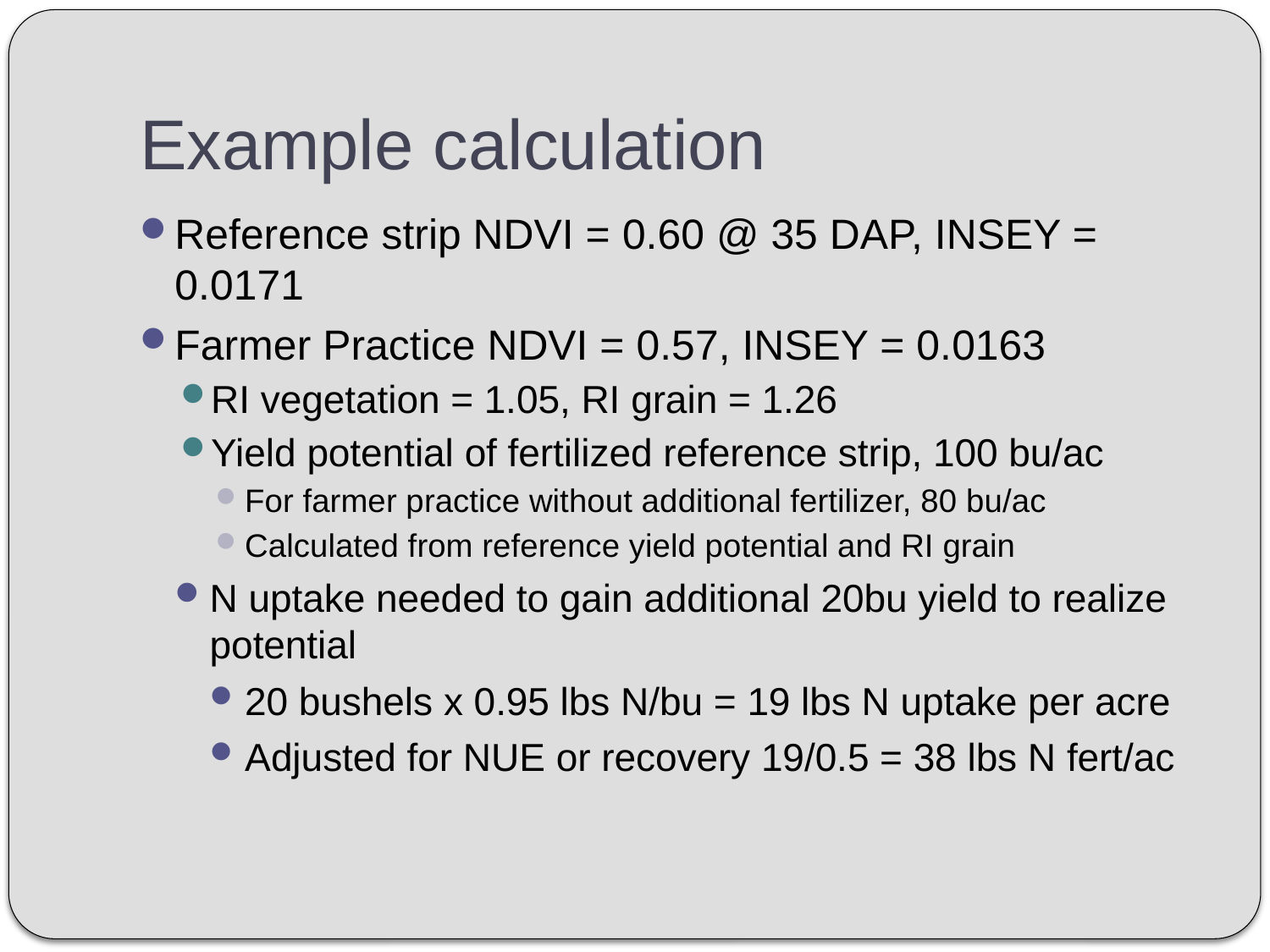

# Example calculation
Reference strip NDVI = 0.60 @ 35 DAP, INSEY = 0.0171
Farmer Practice NDVI = 0.57, INSEY = 0.0163
RI vegetation = 1.05, RI grain = 1.26
Yield potential of fertilized reference strip, 100 bu/ac
For farmer practice without additional fertilizer, 80 bu/ac
Calculated from reference yield potential and RI grain
N uptake needed to gain additional 20bu yield to realize potential
20 bushels x 0.95 lbs N/bu = 19 lbs N uptake per acre
Adjusted for NUE or recovery 19/0.5 = 38 lbs N fert/ac